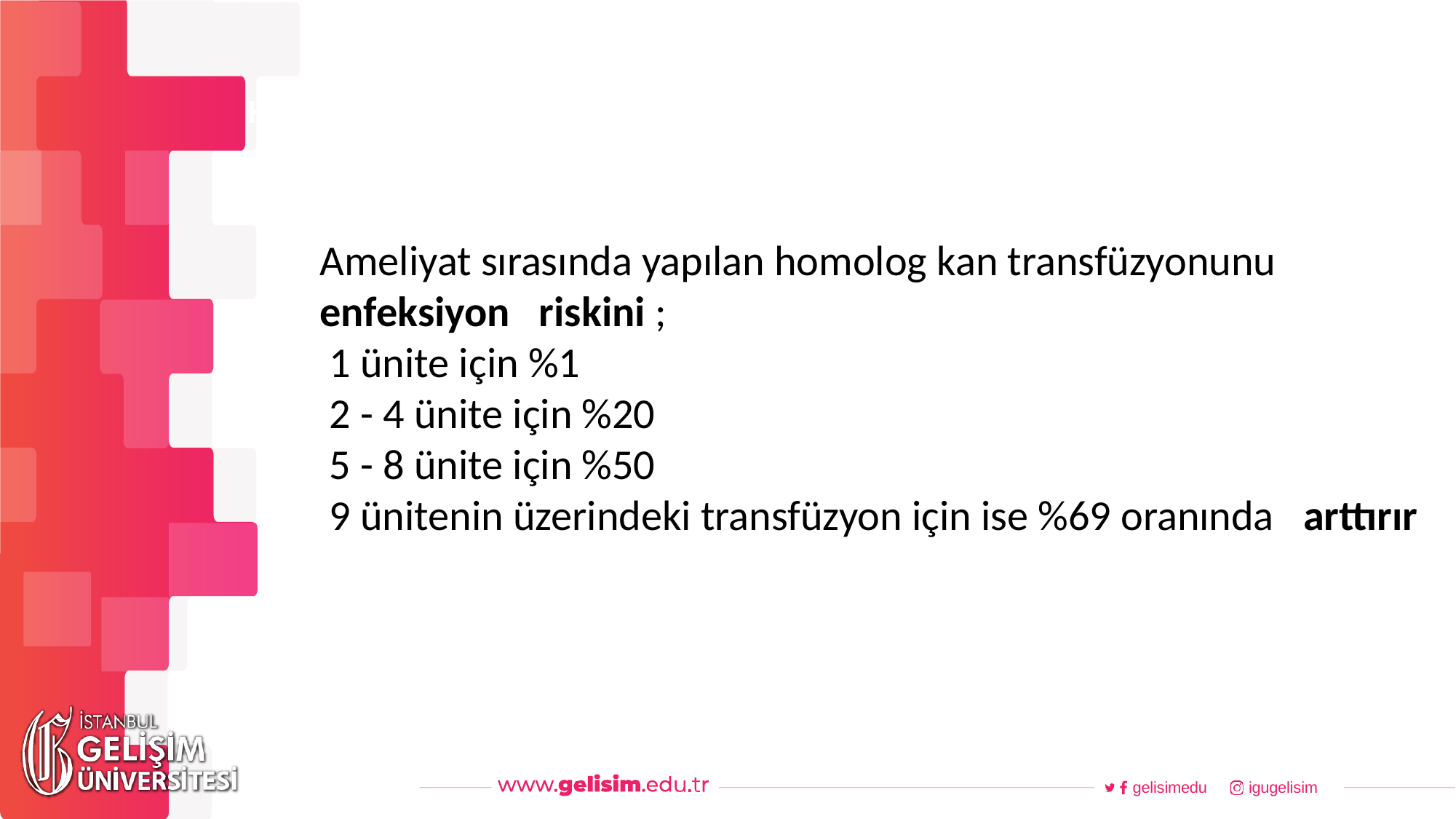

#
Haftalık Akış
Ameliyat sırasında yapılan homolog kan transfüzyonunu enfeksiyon   riskini ;
 1 ünite için %1
 2 - 4 ünite için %20
 5 - 8 ünite için %50
 9 ünitenin üzerindeki transfüzyon için ise %69 oranında   arttırır

gelisimedu
igugelisim